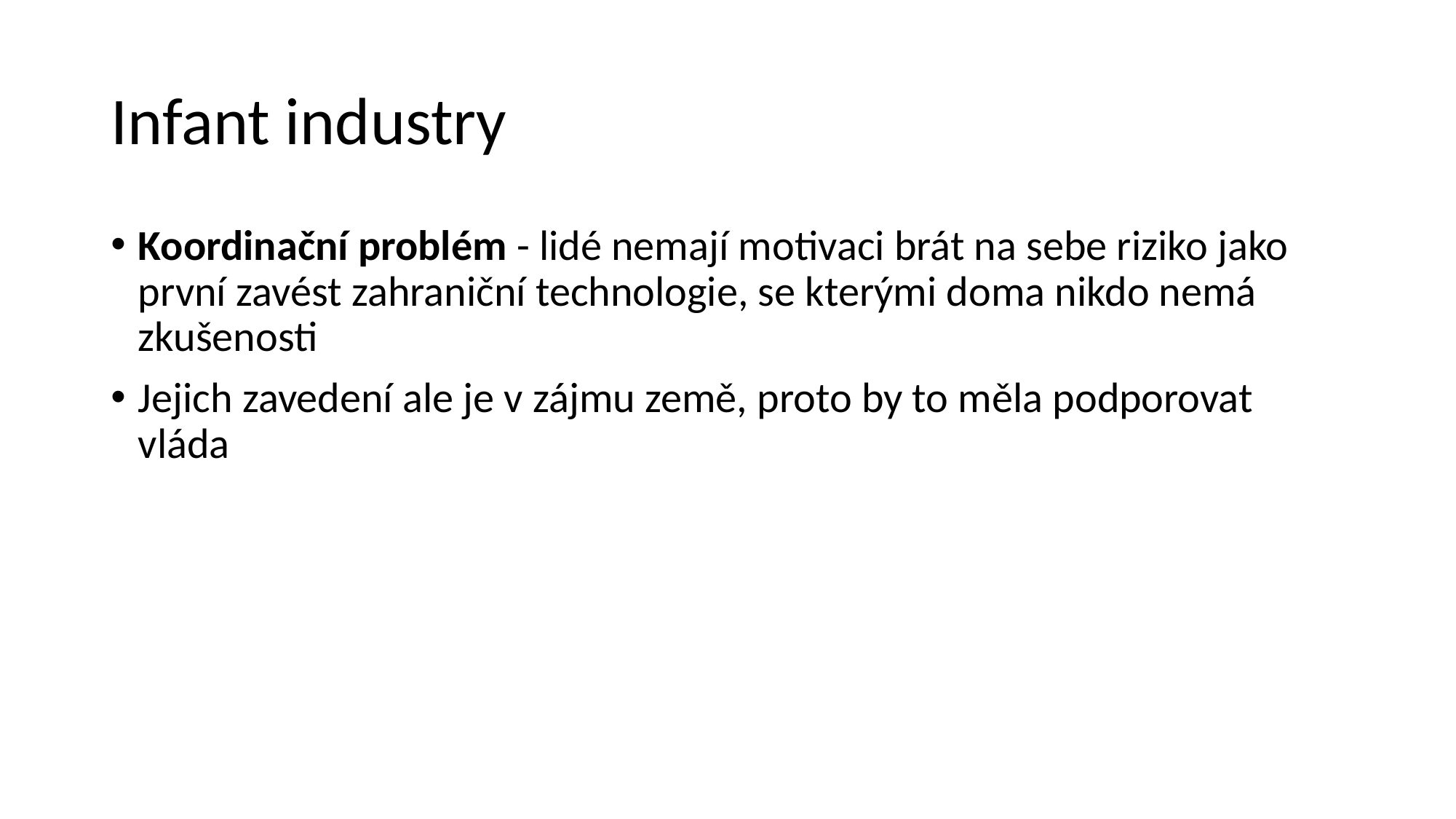

# Infant industry
Koordinační problém - lidé nemají motivaci brát na sebe riziko jako první zavést zahraniční technologie, se kterými doma nikdo nemá zkušenosti
Jejich zavedení ale je v zájmu země, proto by to měla podporovat vláda